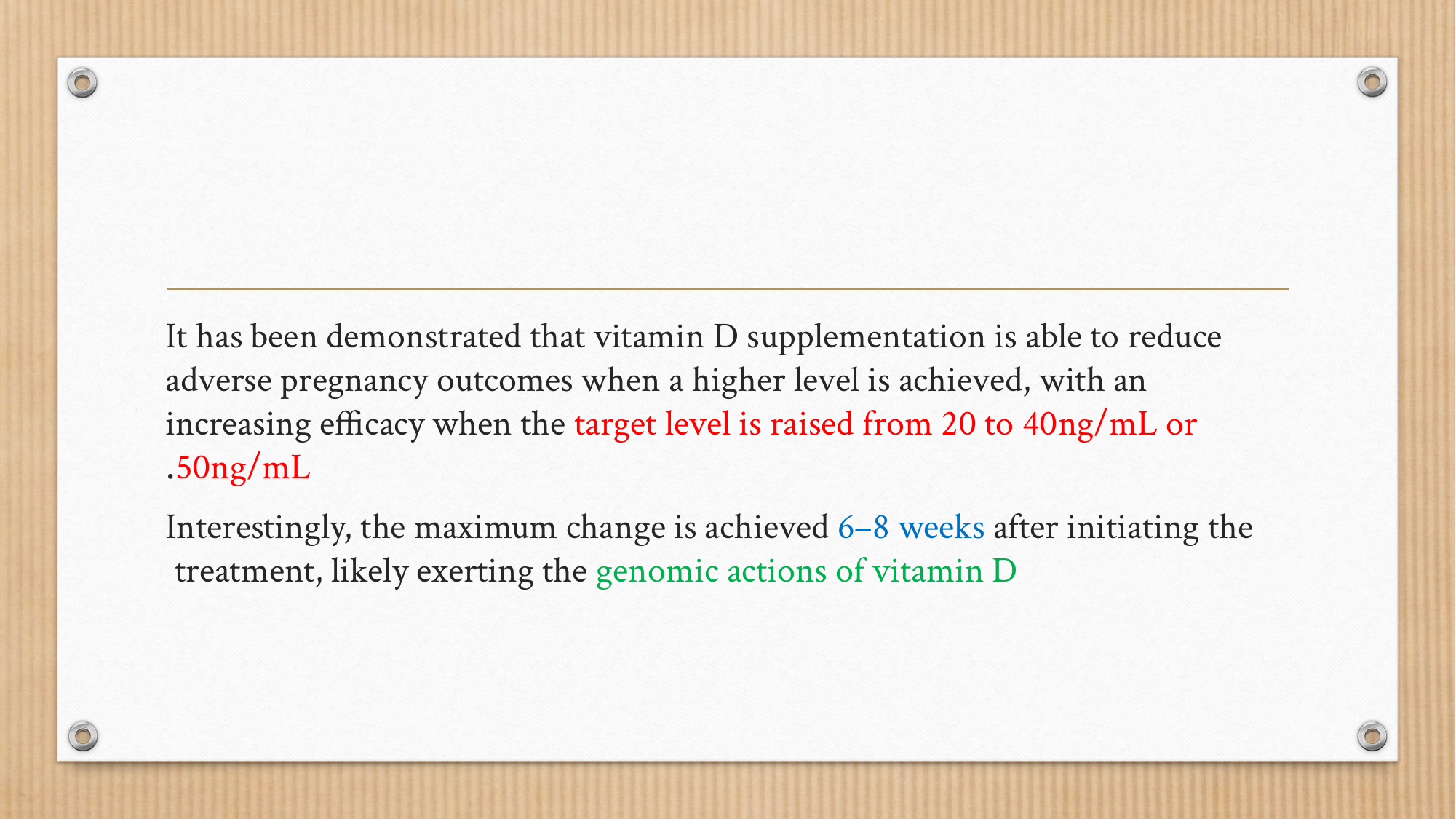

#
It has been demonstrated that vitamin D supplementation is able to reduce adverse pregnancy outcomes when a higher level is achieved, with an increasing efﬁcacy when the target level is raised from 20 to 40ng/mL or 50ng/mL.
 Interestingly, the maximum change is achieved 6–8 weeks after initiating the treatment, likely exerting the genomic actions of vitamin D